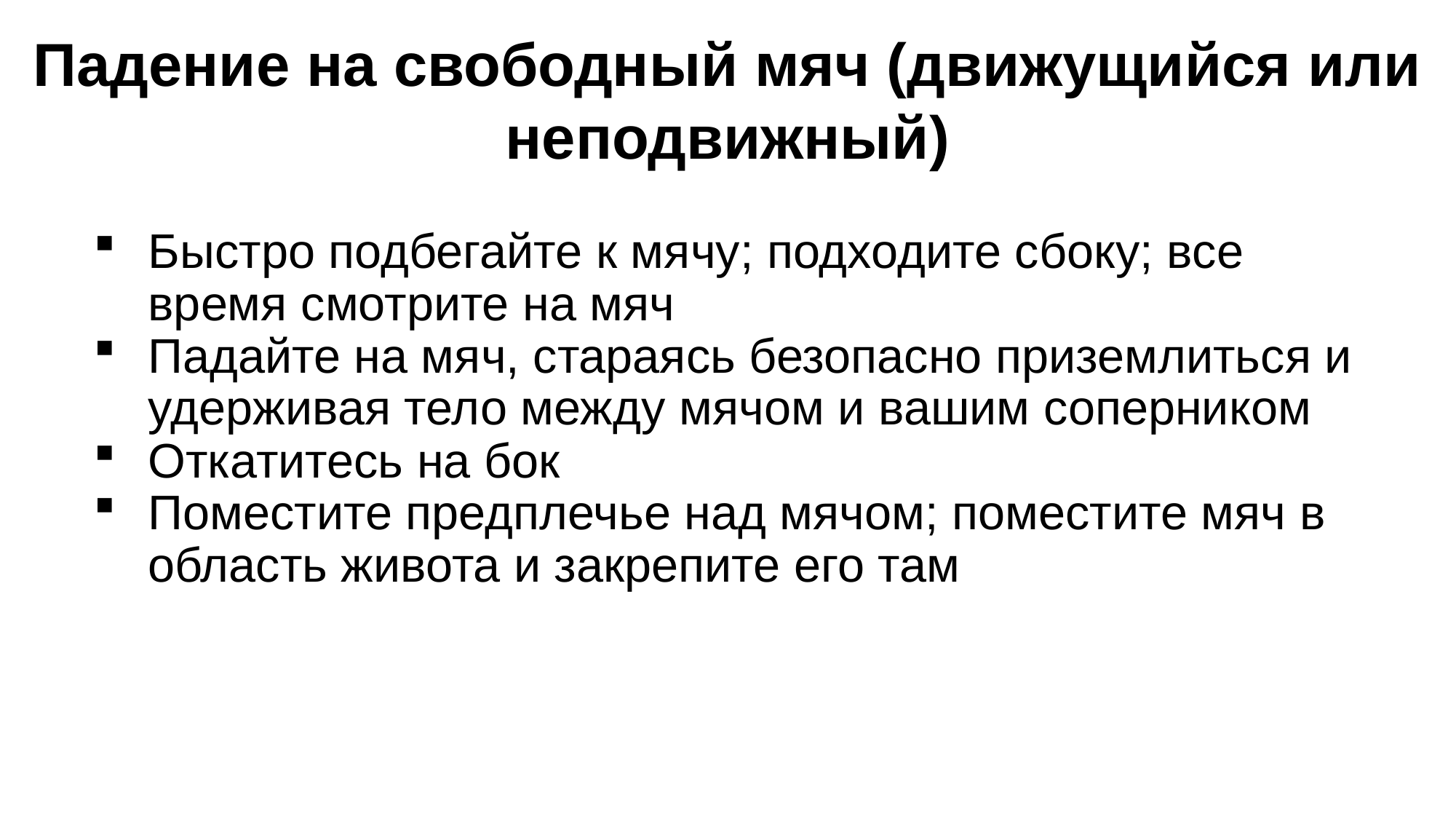

Падение на свободный мяч (движущийся или неподвижный)
Быстро подбегайте к мячу; подходите сбоку; все время смотрите на мяч
Падайте на мяч, стараясь безопасно приземлиться и удерживая тело между мячом и вашим соперником
Откатитесь на бок
Поместите предплечье над мячом; поместите мяч в область живота и закрепите его там